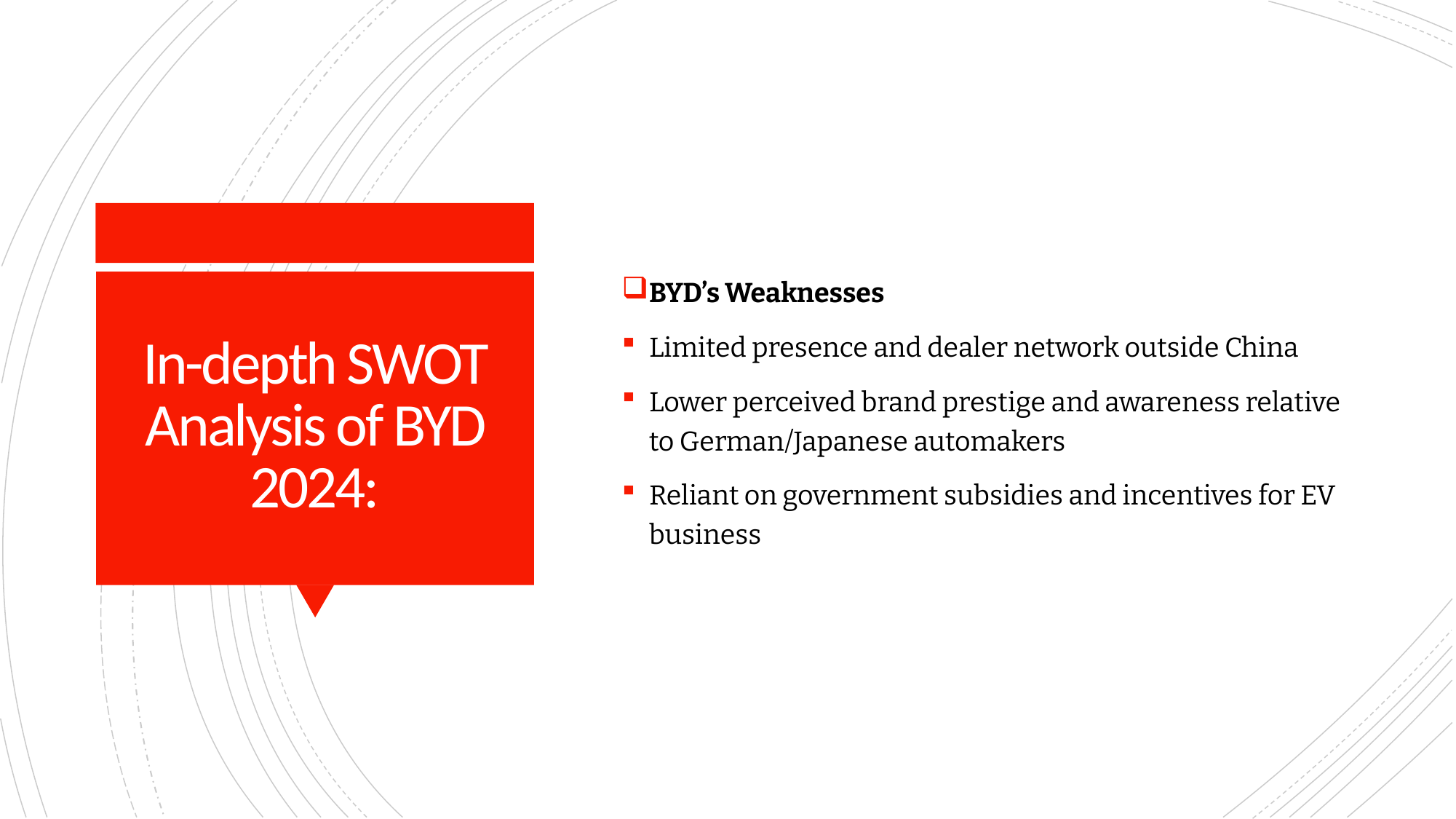

BYD’s Weaknesses
Limited presence and dealer network outside China
Lower perceived brand prestige and awareness relative to German/Japanese automakers
Reliant on government subsidies and incentives for EV business
# In-depth SWOT Analysis of BYD 2024: